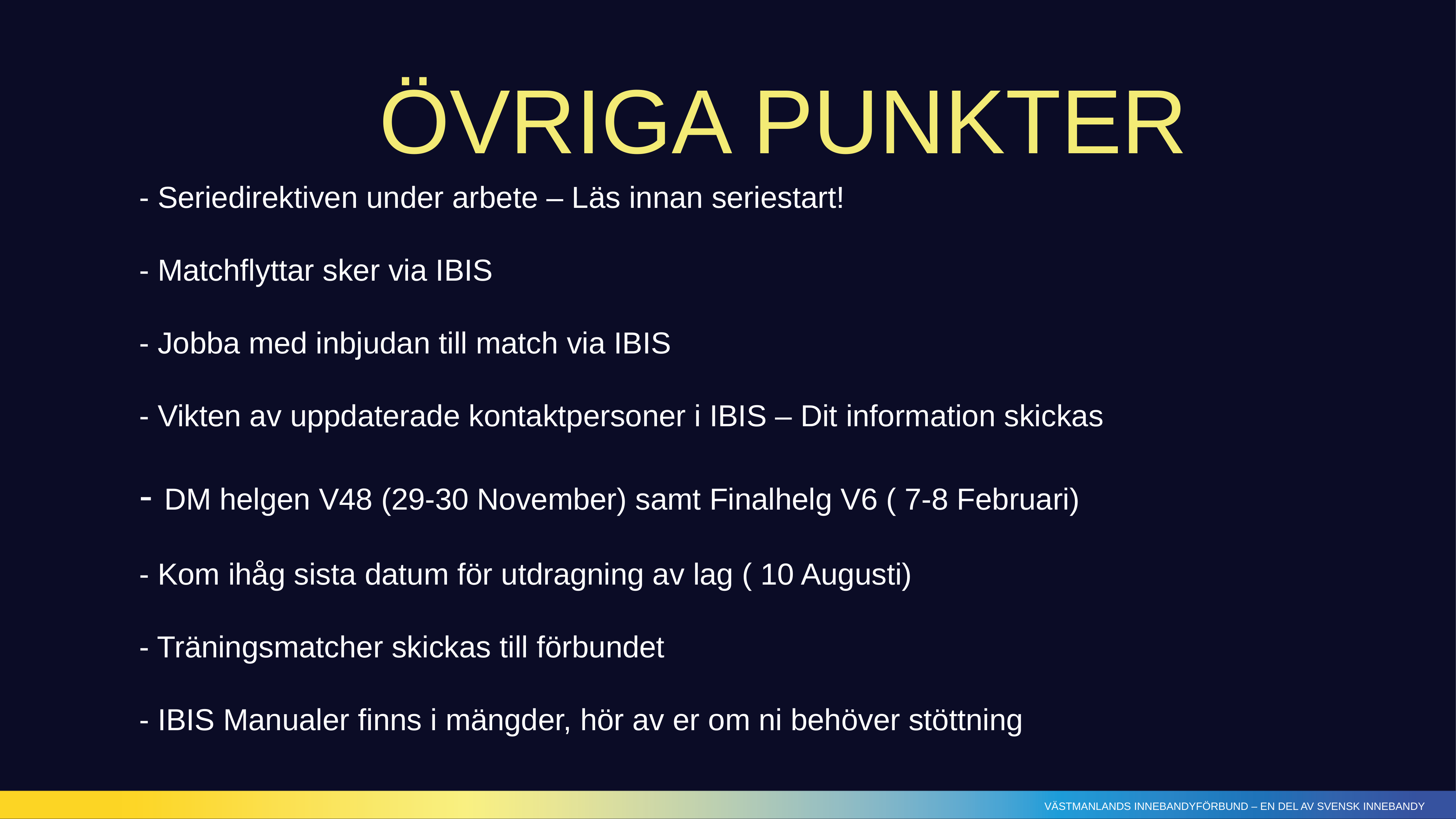

# Övriga punkter
- Seriedirektiven under arbete – Läs innan seriestart!

- Matchflyttar sker via IBIS

- Jobba med inbjudan till match via IBIS

- Vikten av uppdaterade kontaktpersoner i IBIS – Dit information skickas

- DM helgen V48 (29-30 November) samt Finalhelg V6 ( 7-8 Februari)

- Kom ihåg sista datum för utdragning av lag ( 10 Augusti)

- Träningsmatcher skickas till förbundet

- IBIS Manualer finns i mängder, hör av er om ni behöver stöttning